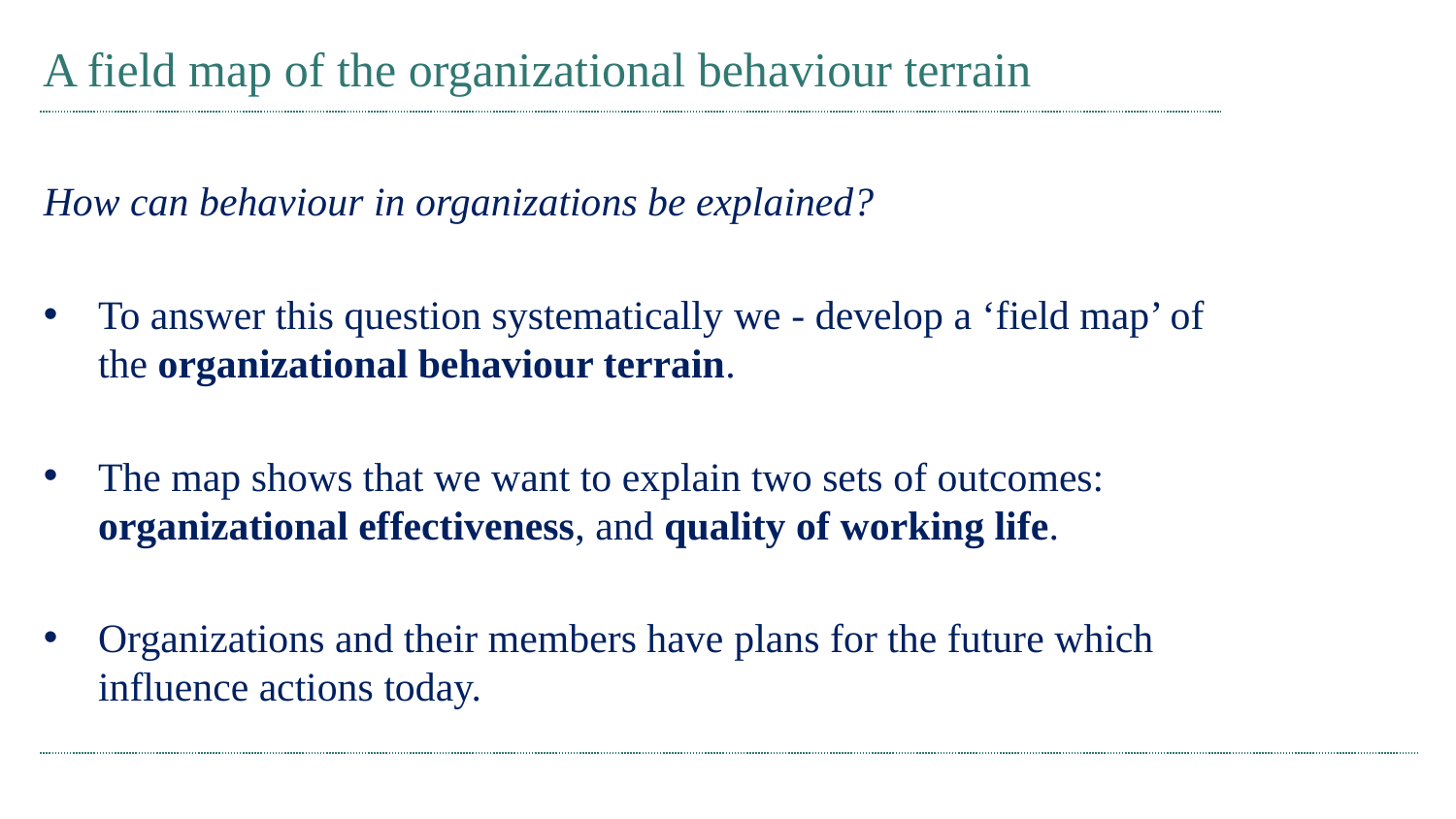

# A field map of the organizational behaviour terrain

How can behaviour in organizations be explained?

To answer this question systematically we - develop a ‘field map’ of the organizational behaviour terrain.

The map shows that we want to explain two sets of outcomes: organizational effectiveness, and quality of working life.

Organizations and their members have plans for the future which influence actions today.